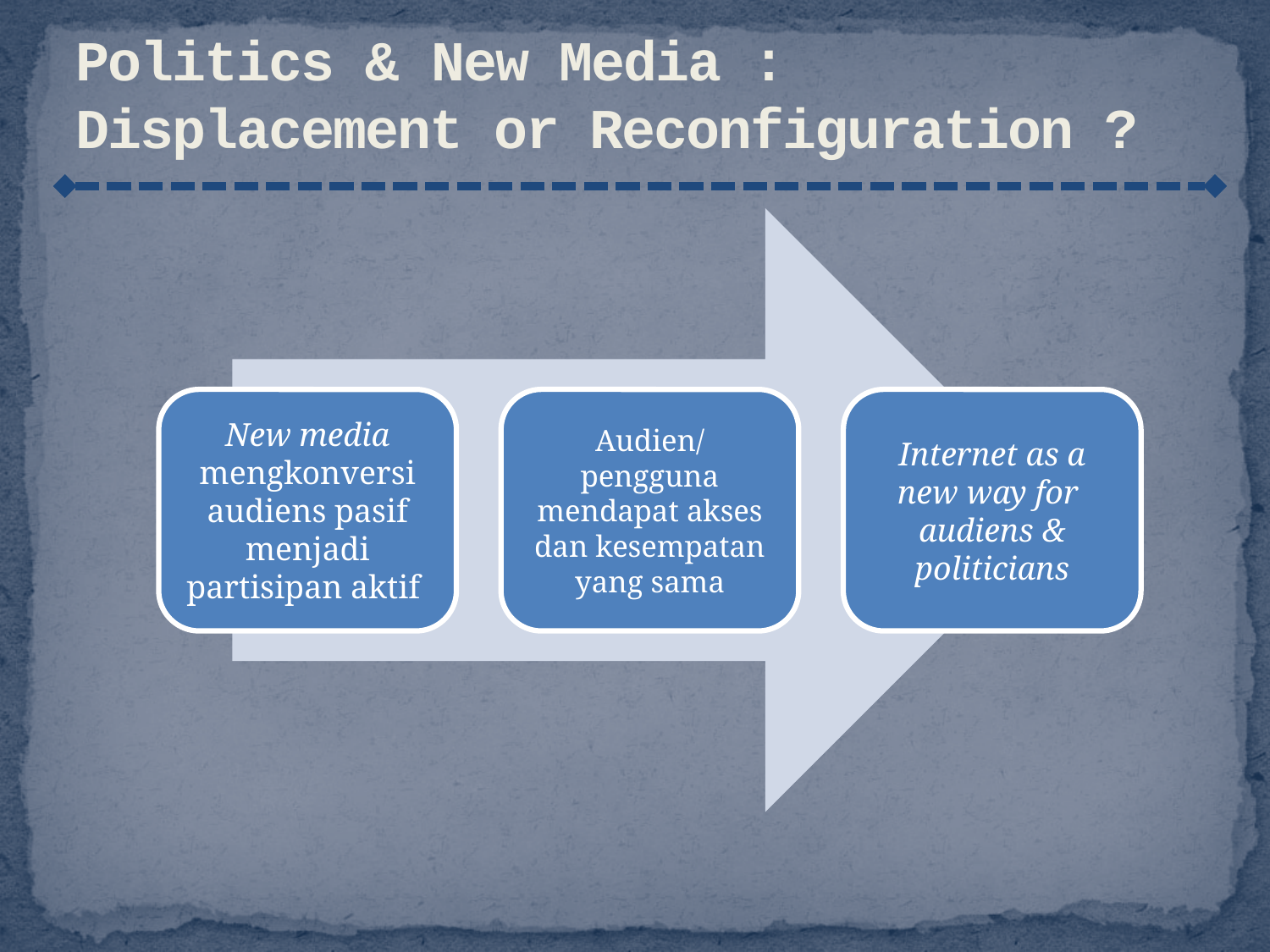

# Politics & New Media : Displacement or Reconfiguration ?

New media mengkonversi audiens pasif menjadi partisipan aktif
Audien/pengguna mendapat akses dan kesempatan yang sama
Internet as a new way for  audiens & politicians